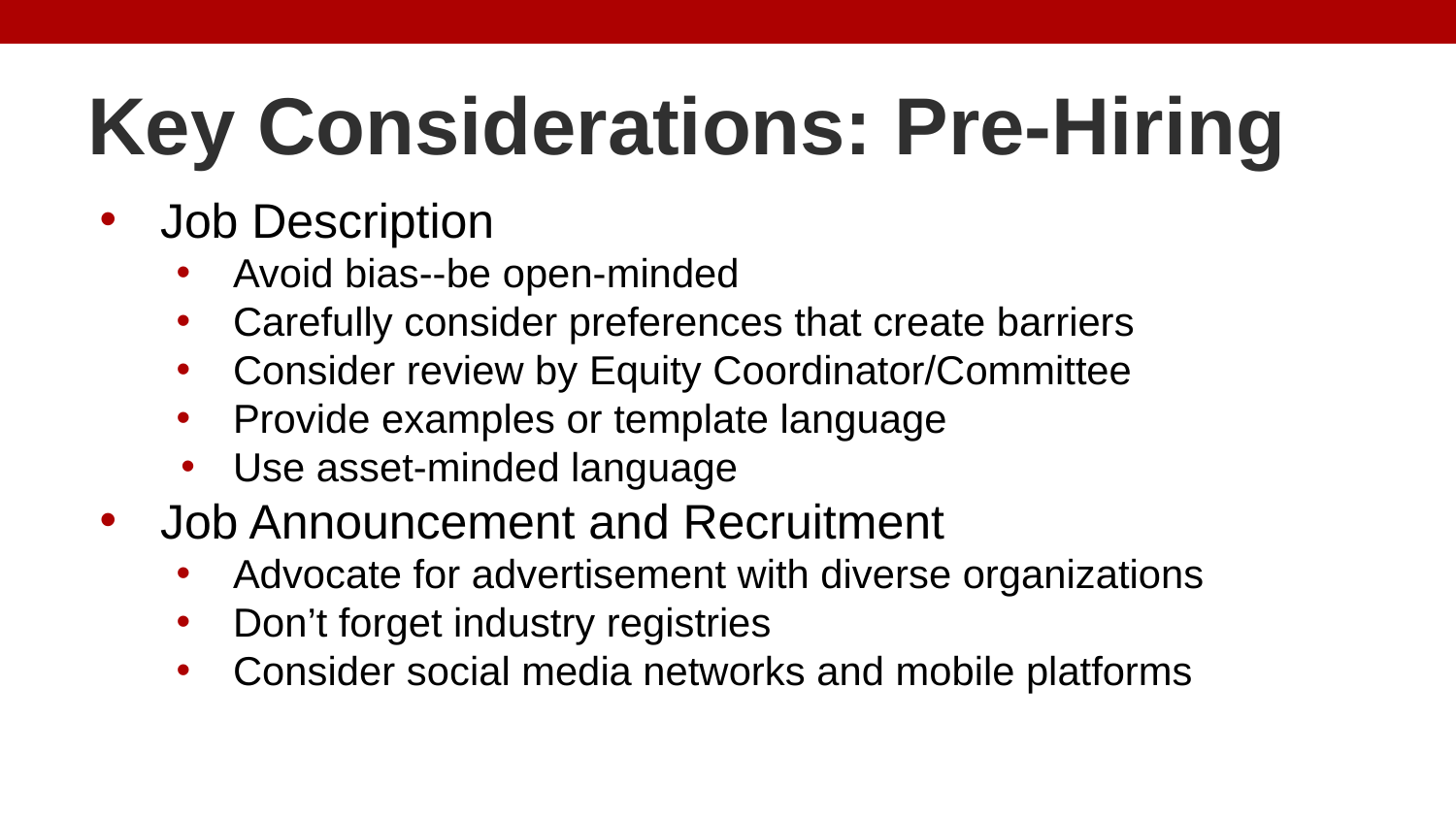

# Key Considerations: Pre-Hiring
Job Description
Avoid bias--be open-minded
Carefully consider preferences that create barriers
Consider review by Equity Coordinator/Committee
Provide examples or template language
Use asset-minded language
Job Announcement and Recruitment
Advocate for advertisement with diverse organizations
Don’t forget industry registries
Consider social media networks and mobile platforms